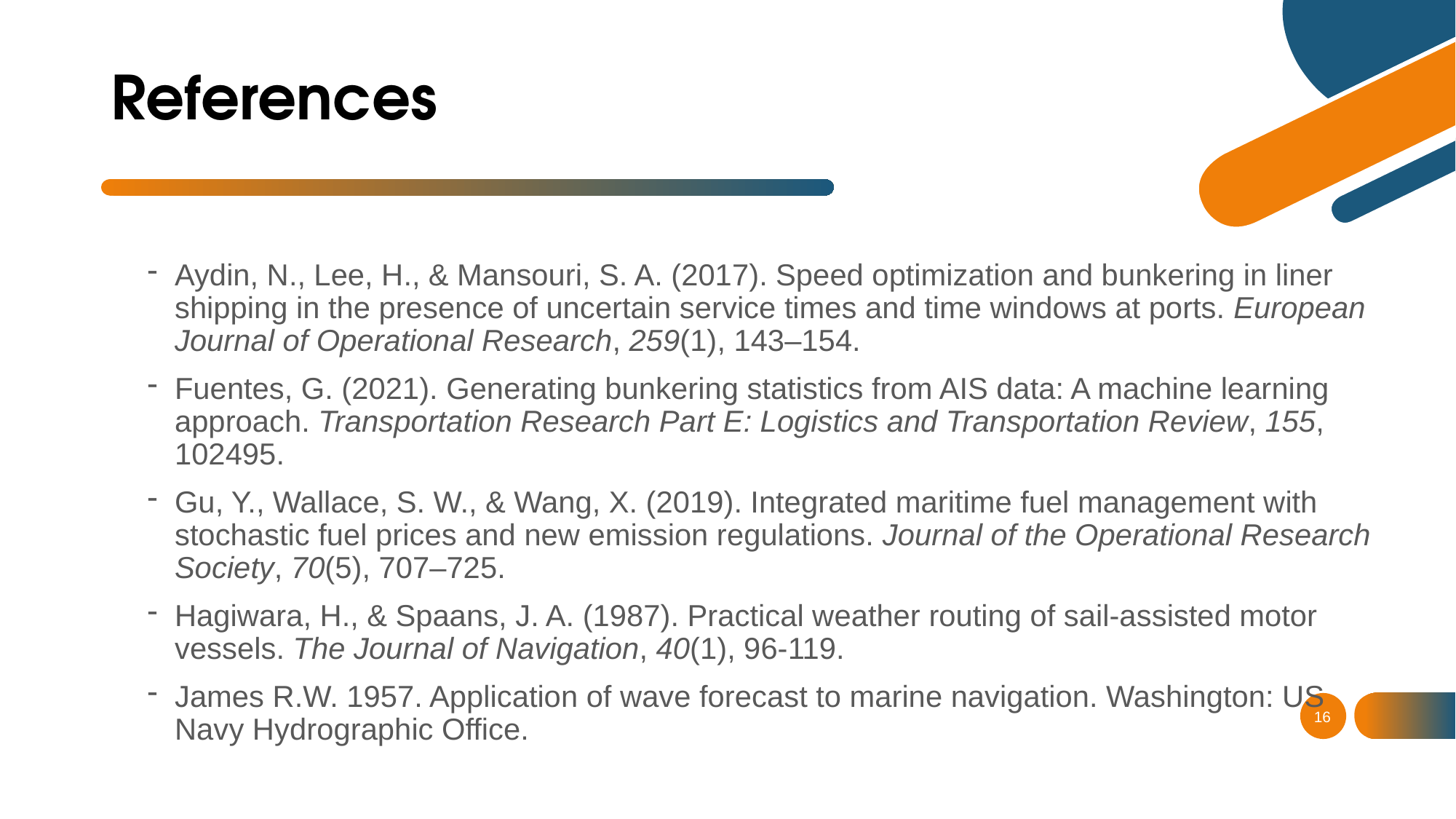

# References

Aydin, N., Lee, H., & Mansouri, S. A. (2017). Speed optimization and bunkering in liner shipping in the presence of uncertain service times and time windows at ports. European Journal of Operational Research, 259(1), 143–154.
Fuentes, G. (2021). Generating bunkering statistics from AIS data: A machine learning approach. Transportation Research Part E: Logistics and Transportation Review, 155, 102495.
Gu, Y., Wallace, S. W., & Wang, X. (2019). Integrated maritime fuel management with stochastic fuel prices and new emission regulations. Journal of the Operational Research Society, 70(5), 707–725.
Hagiwara, H., & Spaans, J. A. (1987). Practical weather routing of sail-assisted motor vessels. The Journal of Navigation, 40(1), 96-119.
James R.W. 1957. Application of wave forecast to marine navigation. Washington: US Navy Hydrographic Office.

16